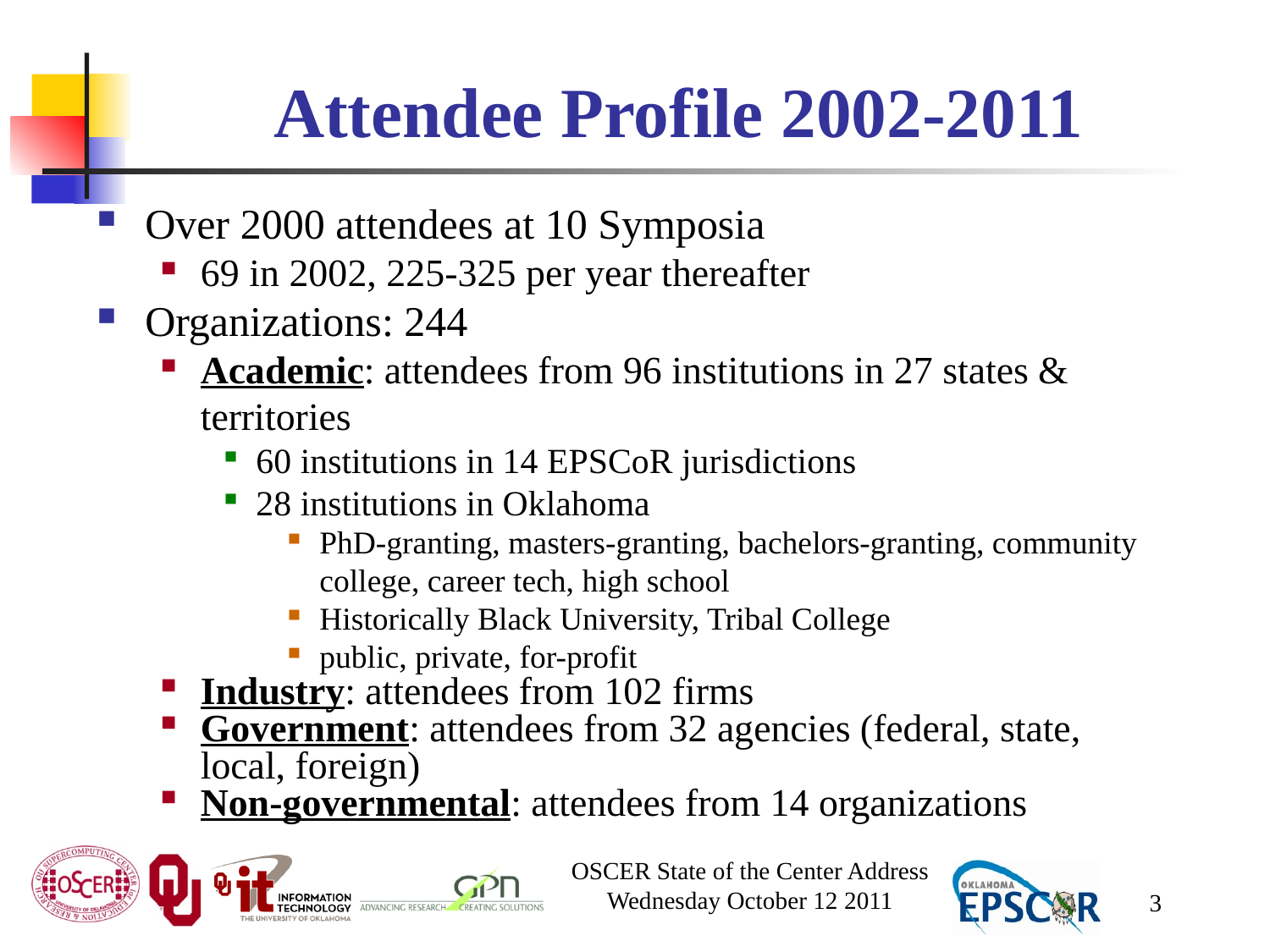

# Attendee Profile 2002-2011
Over 2000 attendees at 10 Symposia
69 in 2002, 225-325 per year thereafter
Organizations: 244
Academic: attendees from 96 institutions in 27 states & territories
60 institutions in 14 EPSCoR jurisdictions
28 institutions in Oklahoma
PhD-granting, masters-granting, bachelors-granting, community college, career tech, high school
Historically Black University, Tribal College
public, private, for-profit
Industry: attendees from 102 firms
Government: attendees from 32 agencies (federal, state, local, foreign)
Non-governmental: attendees from 14 organizations
OSCER State of the Center Address
Wednesday October 12 2011
3